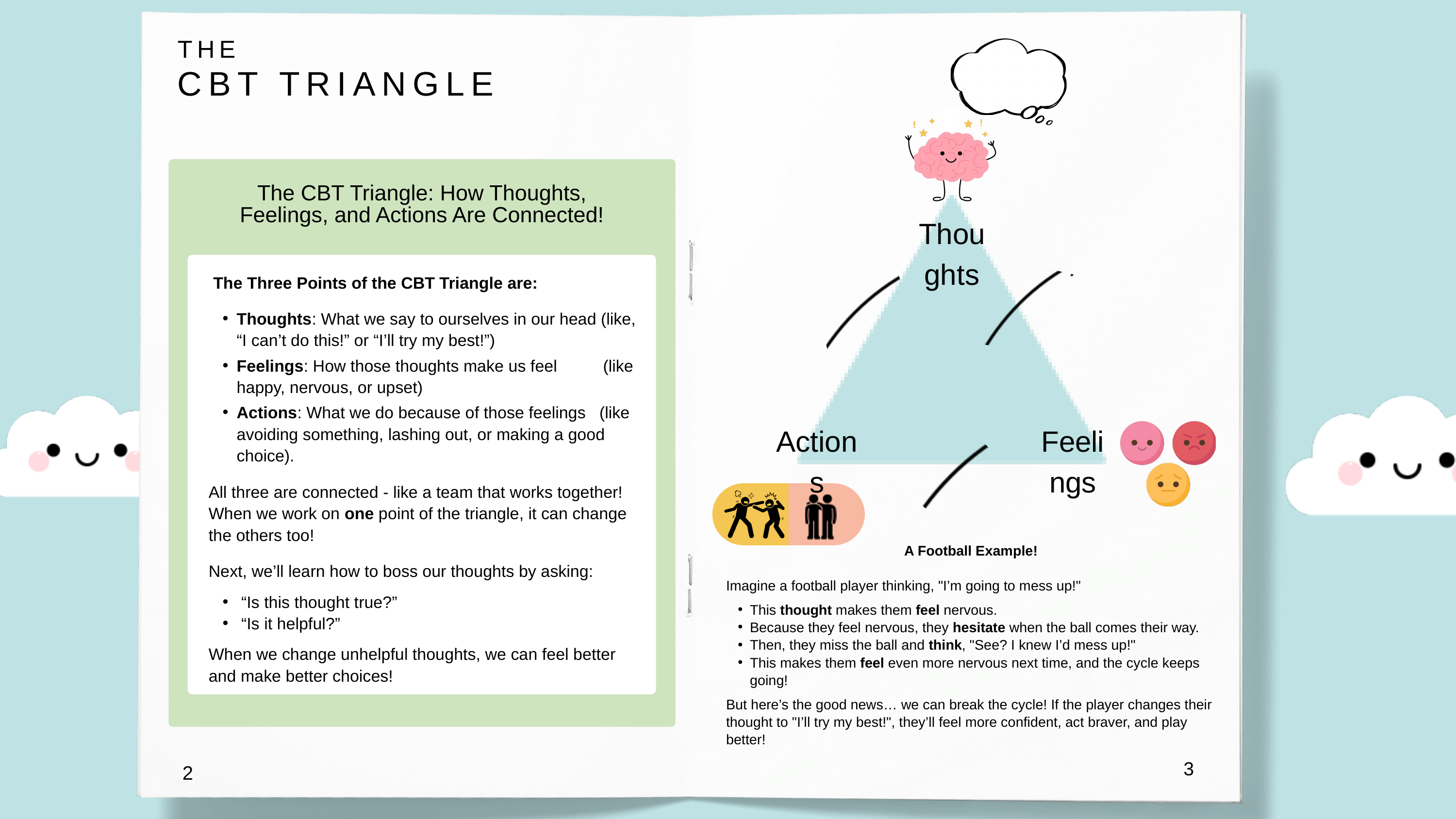

THE

CBT TRIANGLE

The CBT Triangle: How Thoughts, Feelings, and Actions Are Connected!

Thoughts

 The Three Points of the CBT Triangle are:

Thoughts: What we say to ourselves in our head (like, “I can’t do this!” or “I’ll try my best!”)

Feelings: How those thoughts make us feel          (like happy, nervous, or upset)

Actions: What we do because of those feelings   (like avoiding something, lashing out, or making a good choice).

All three are connected - like a team that works together! When we work on one point of the triangle, it can change the others too!

Next, we’ll learn how to boss our thoughts by asking:

 “Is this thought true?”
 “Is it helpful?”

When we change unhelpful thoughts, we can feel better and make better choices!

Actions
Feelings

A Football Example!

Imagine a football player thinking, "I’m going to mess up!"

This thought makes them feel nervous.
Because they feel nervous, they hesitate when the ball comes their way.
Then, they miss the ball and think, "See? I knew I’d mess up!"
This makes them feel even more nervous next time, and the cycle keeps going!

But here’s the good news… we can break the cycle! If the player changes their thought to "I’ll try my best!", they’ll feel more confident, act braver, and play better!

3
2